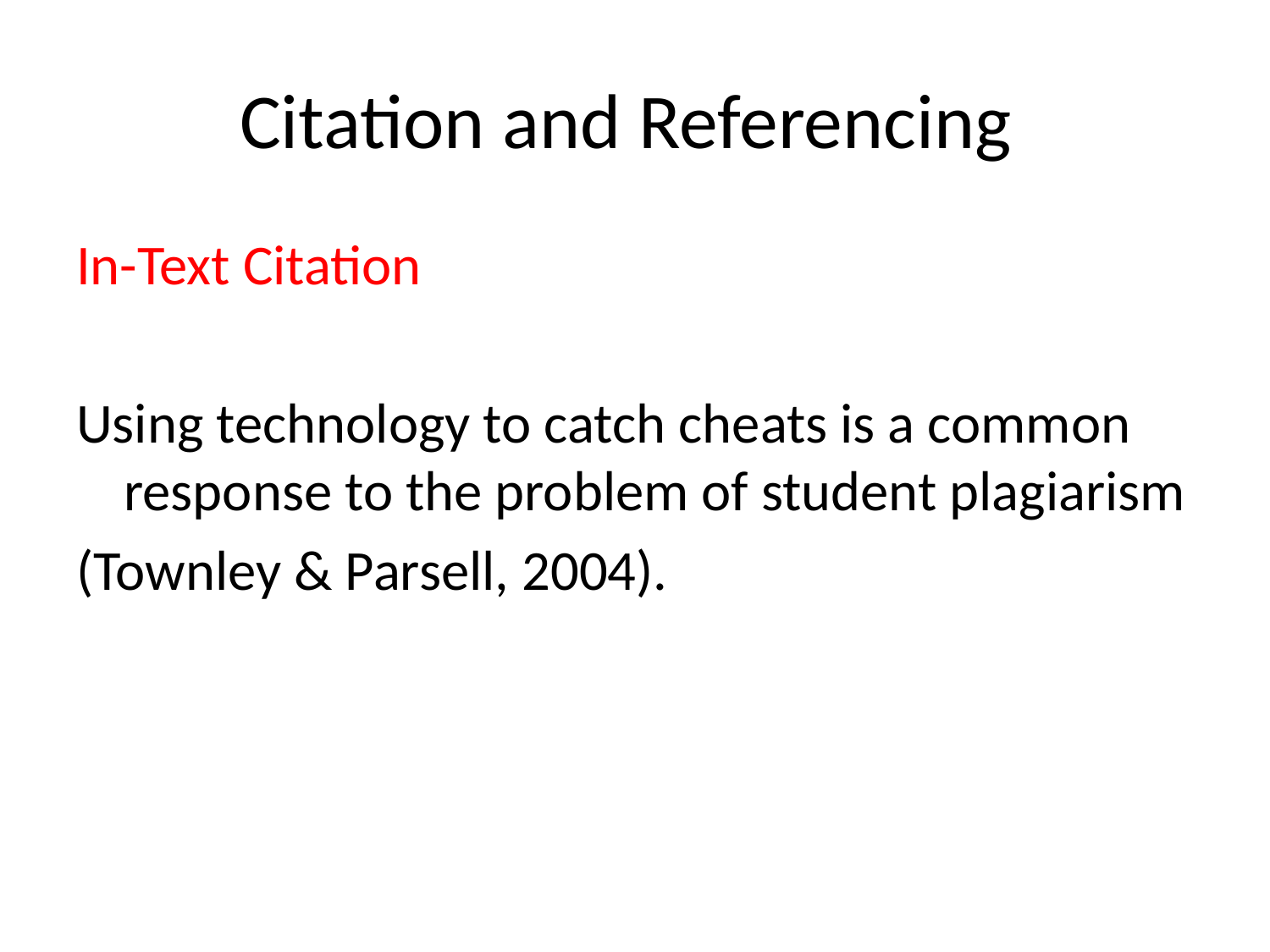

# Citation and Referencing
In-Text Citation

Using technology to catch cheats is a common response to the problem of student plagiarism
(Townley & Parsell, 2004).